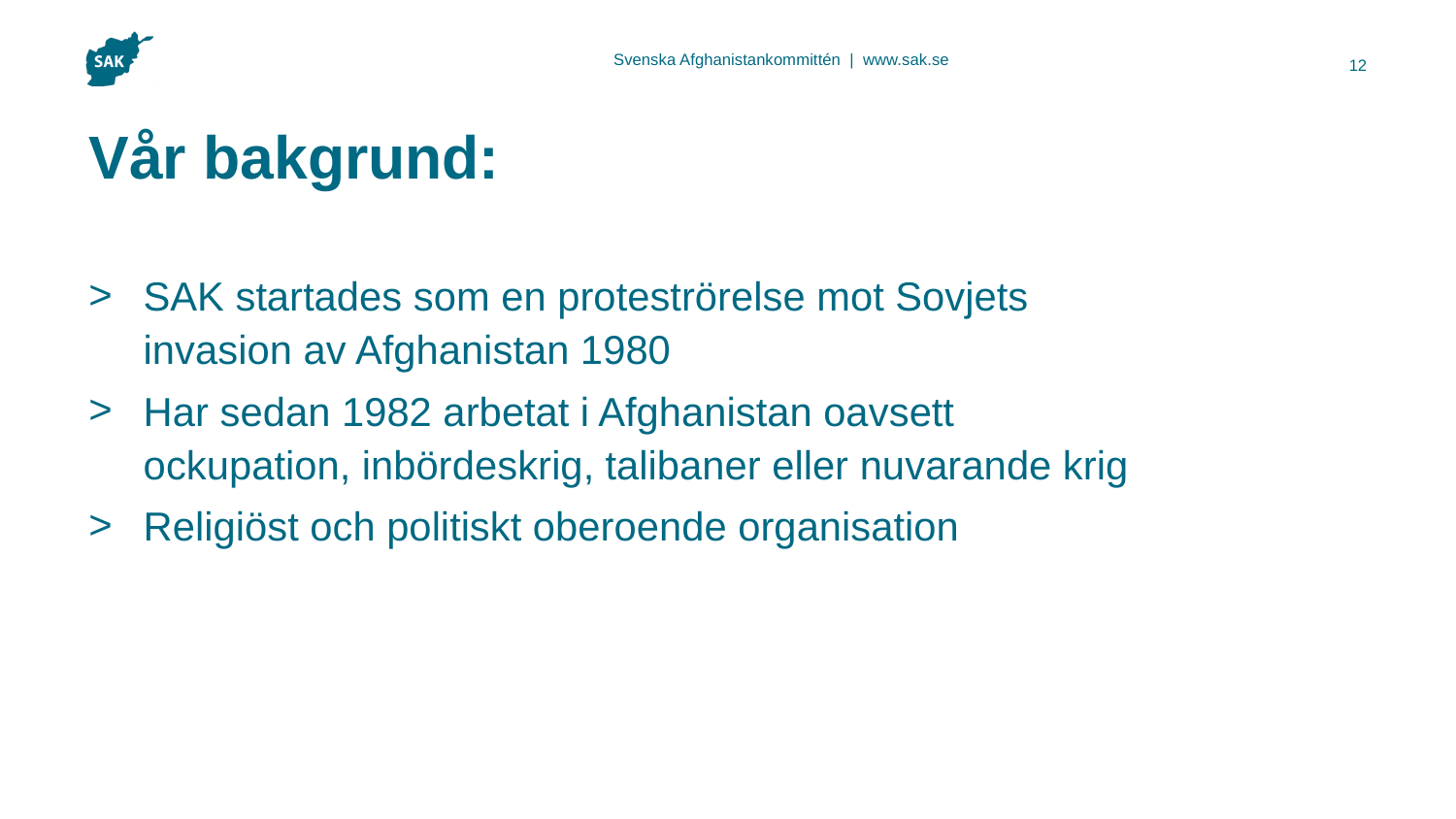

12
# Vår bakgrund:
SAK startades som en proteströrelse mot Sovjets invasion av Afghanistan 1980
Har sedan 1982 arbetat i Afghanistan oavsett ockupation, inbördeskrig, talibaner eller nuvarande krig
Religiöst och politiskt oberoende organisation